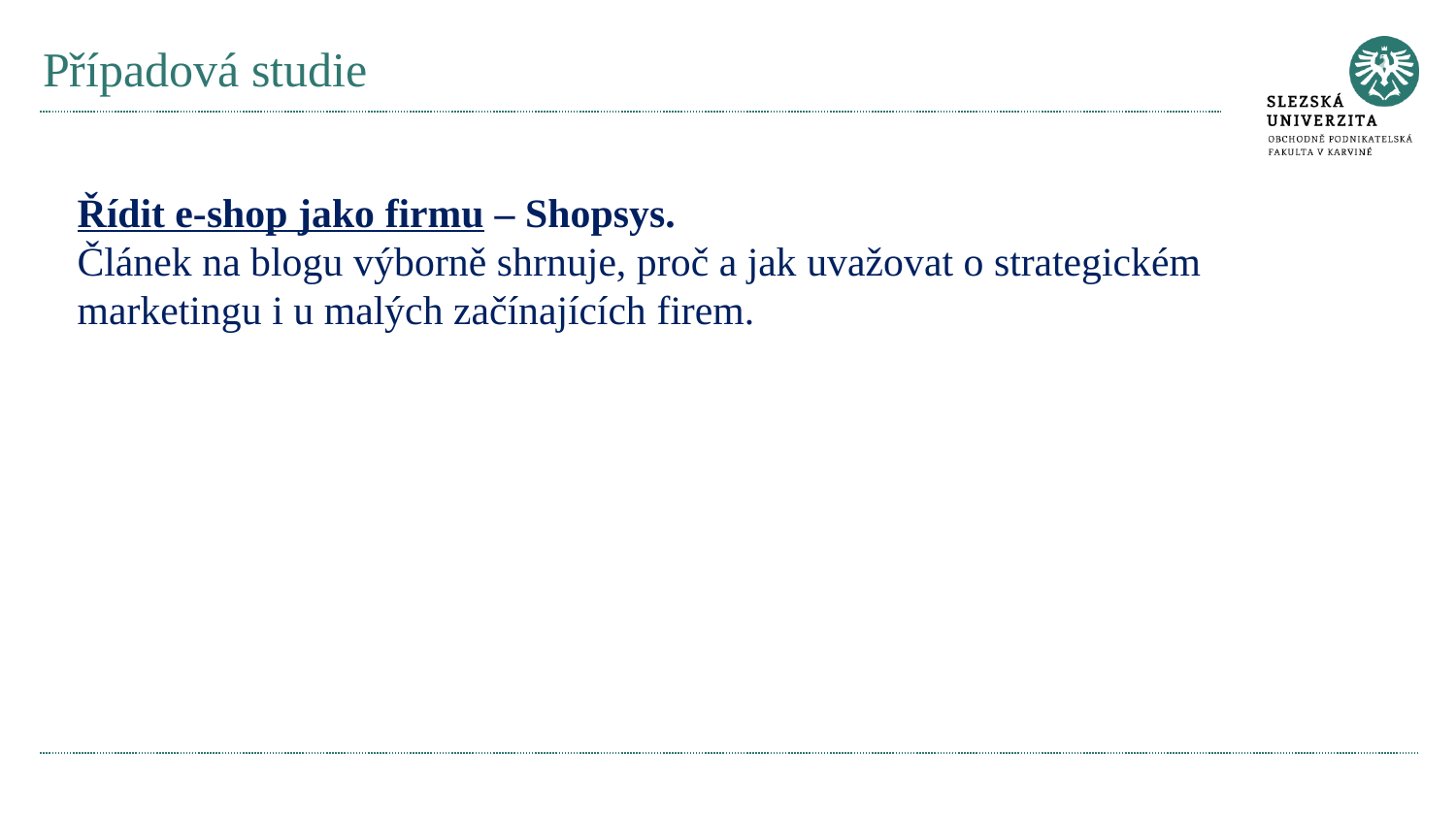

# Případová studie
Řídit e-shop jako firmu – Shopsys.
Článek na blogu výborně shrnuje, proč a jak uvažovat o strategickém marketingu i u malých začínajících firem.